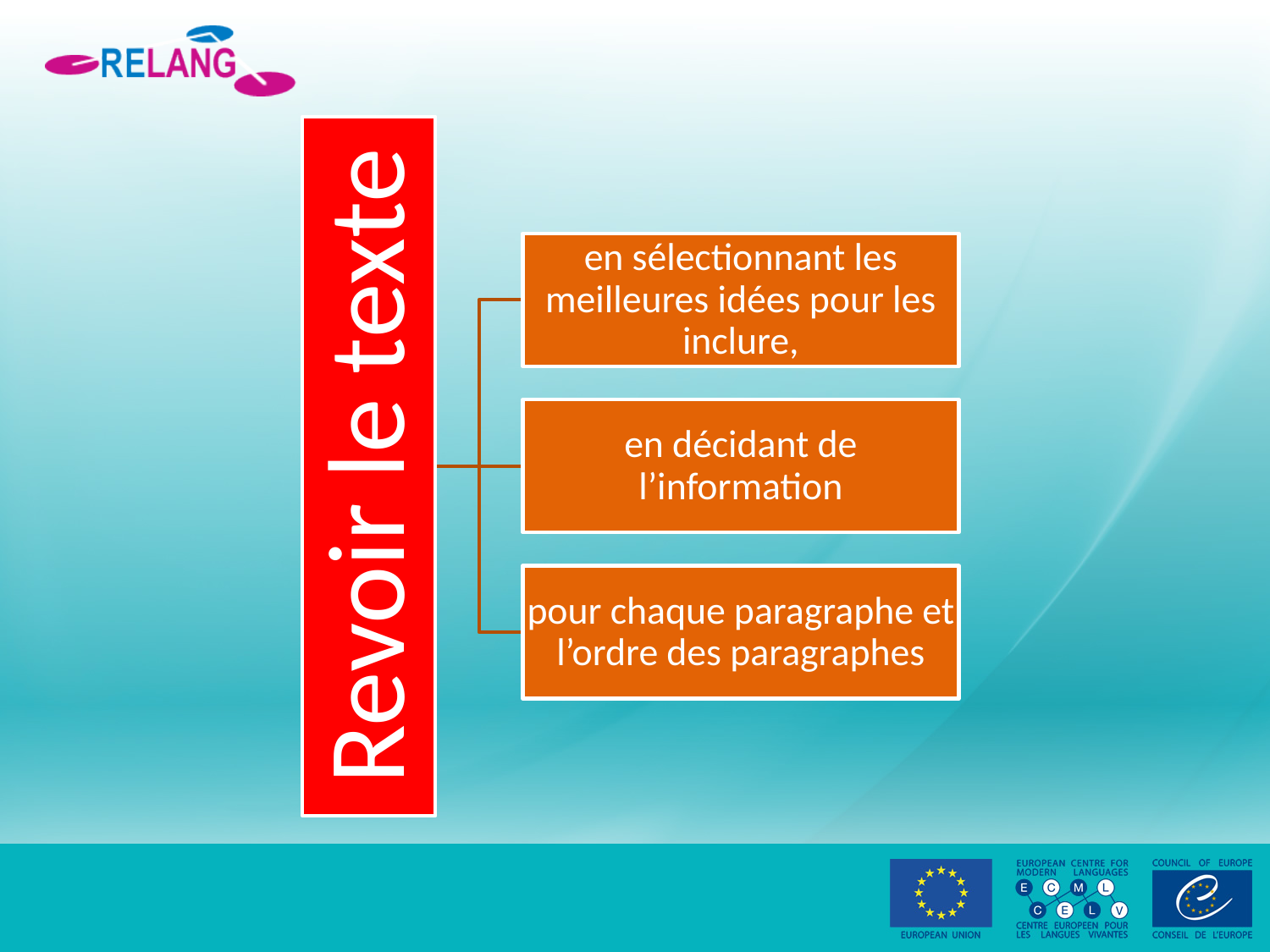

Revoir le texte
en sélectionnant les meilleures idées pour les inclure,
en décidant de l’information
pour chaque paragraphe et l’ordre des paragraphes